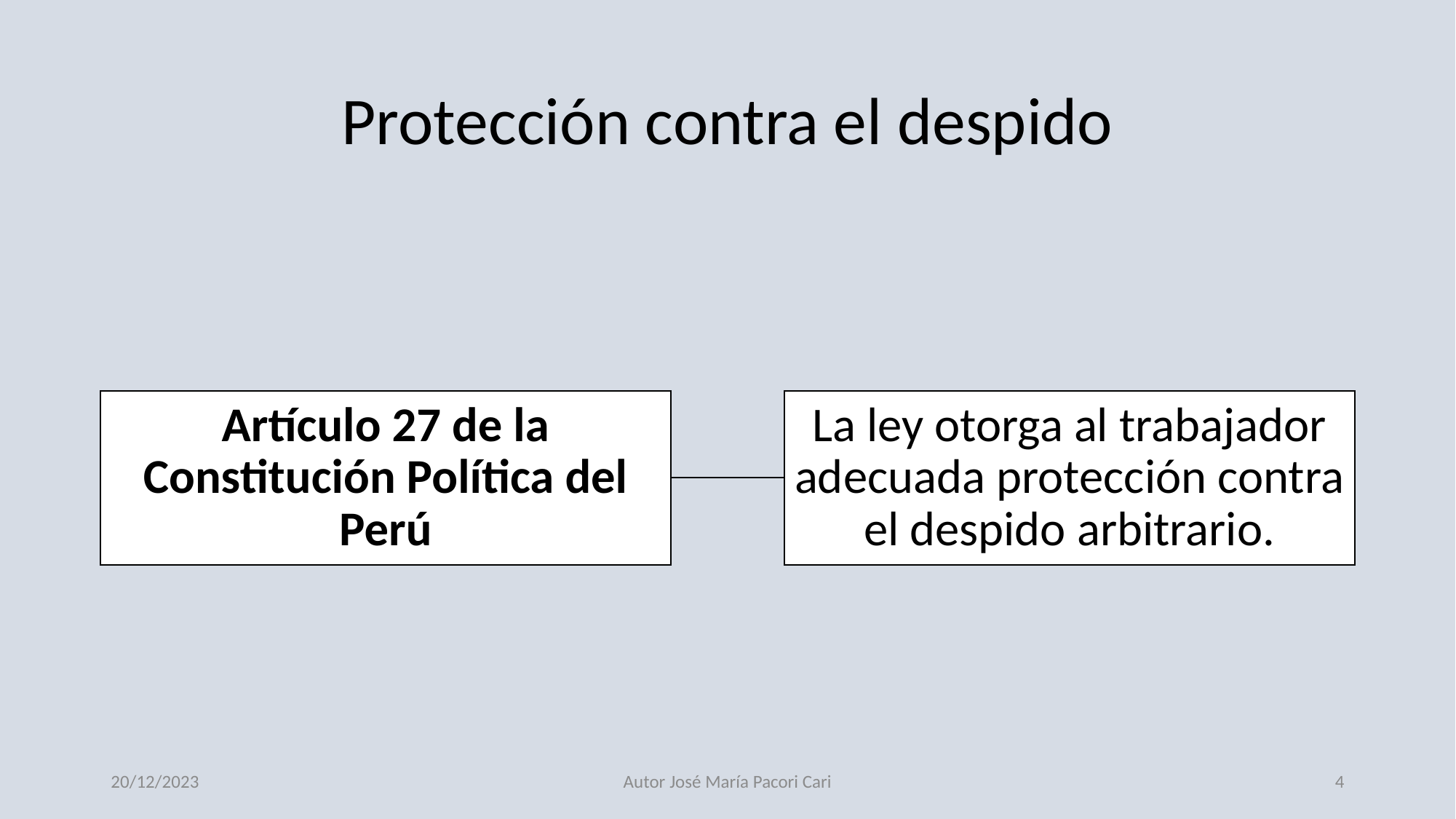

# Protección contra el despido
Artículo 27 de la Constitución Política del Perú
La ley otorga al trabajador adecuada protección contra el despido arbitrario.
20/12/2023
Autor José María Pacori Cari
4